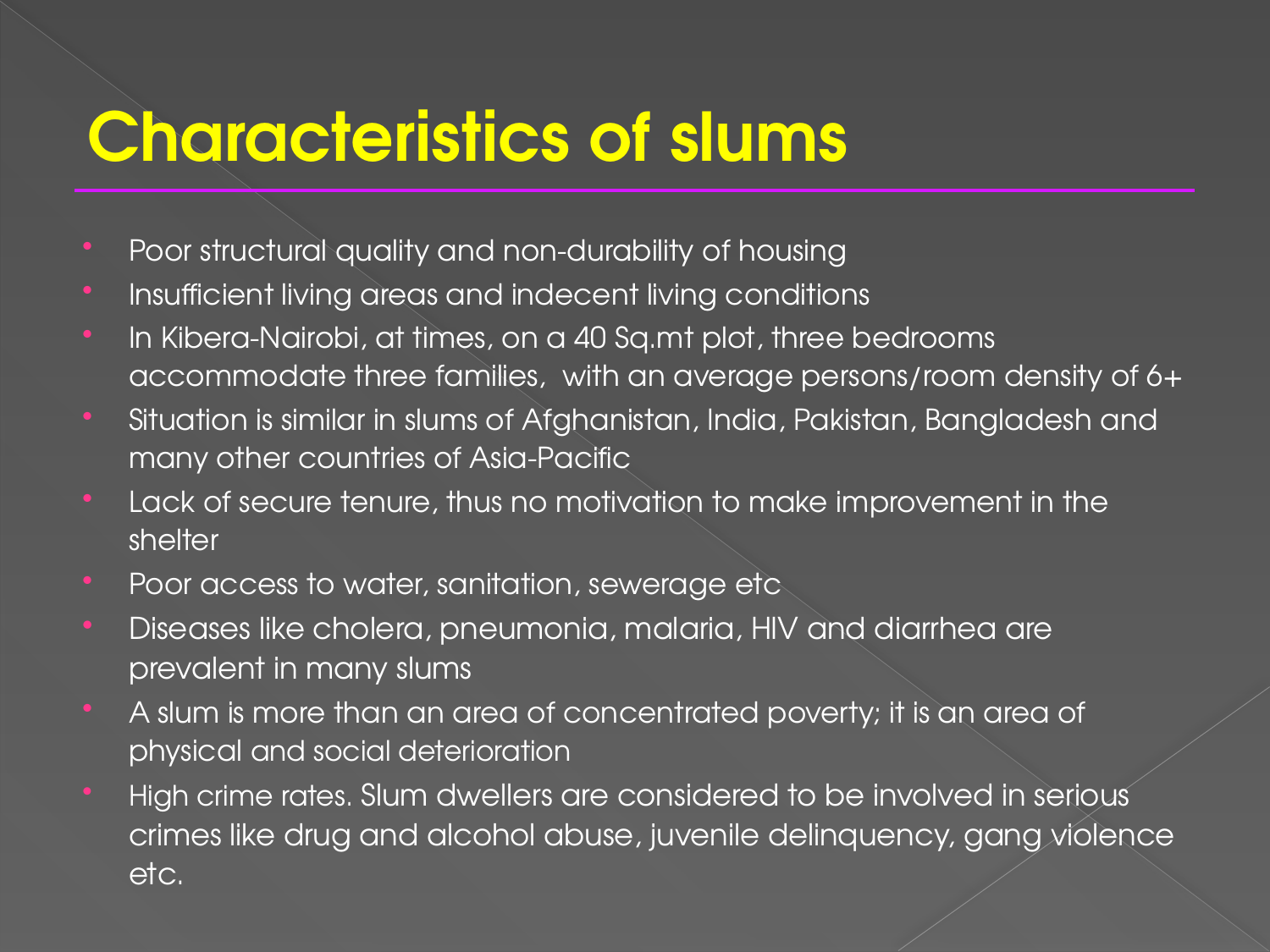

# Characteristics of slums
Poor structural quality and non-durability of housing
Insufficient living areas and indecent living conditions
In Kibera-Nairobi, at times, on a 40 Sq.mt plot, three bedrooms accommodate three families,  with an average persons/room density of 6+
Situation is similar in slums of Afghanistan, India, Pakistan, Bangladesh and many other countries of Asia-Pacific
Lack of secure tenure, thus no motivation to make improvement in the shelter
Poor access to water, sanitation, sewerage etc
Diseases like cholera, pneumonia, malaria, HIV and diarrhea are prevalent in many slums
A slum is more than an area of concentrated poverty; it is an area of physical and social deterioration
High crime rates. Slum dwellers are considered to be involved in serious crimes like drug and alcohol abuse, juvenile delinquency, gang violence etc.